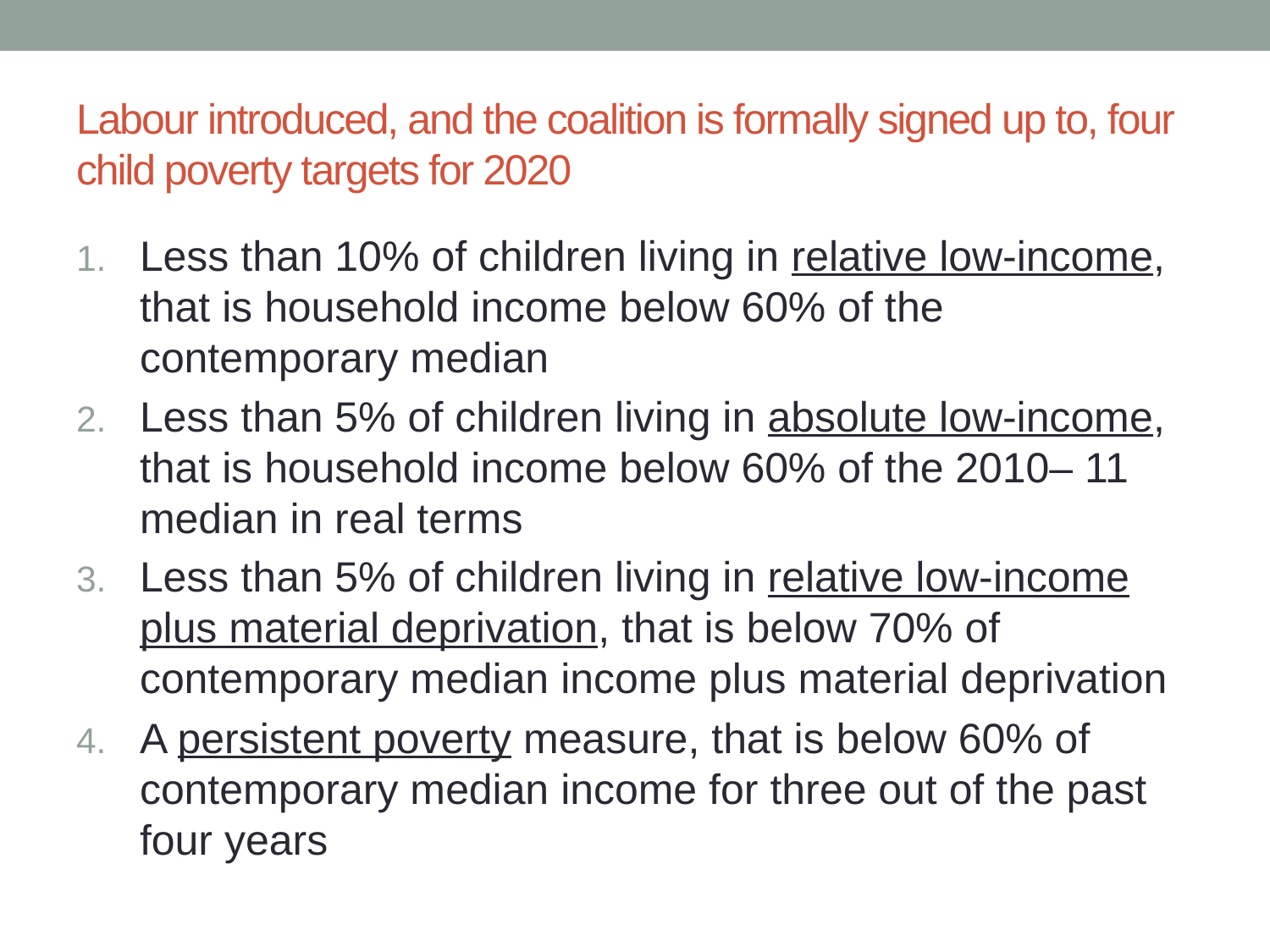

# Labour introduced, and the coalition is formally signed up to, four child poverty targets for 2020
Less than 10% of children living in relative low-income, that is household income below 60% of the contemporary median
Less than 5% of children living in absolute low-income, that is household income below 60% of the 2010– 11 median in real terms
Less than 5% of children living in relative low-income plus material deprivation, that is below 70% of contemporary median income plus material deprivation
A persistent poverty measure, that is below 60% of contemporary median income for three out of the past four years